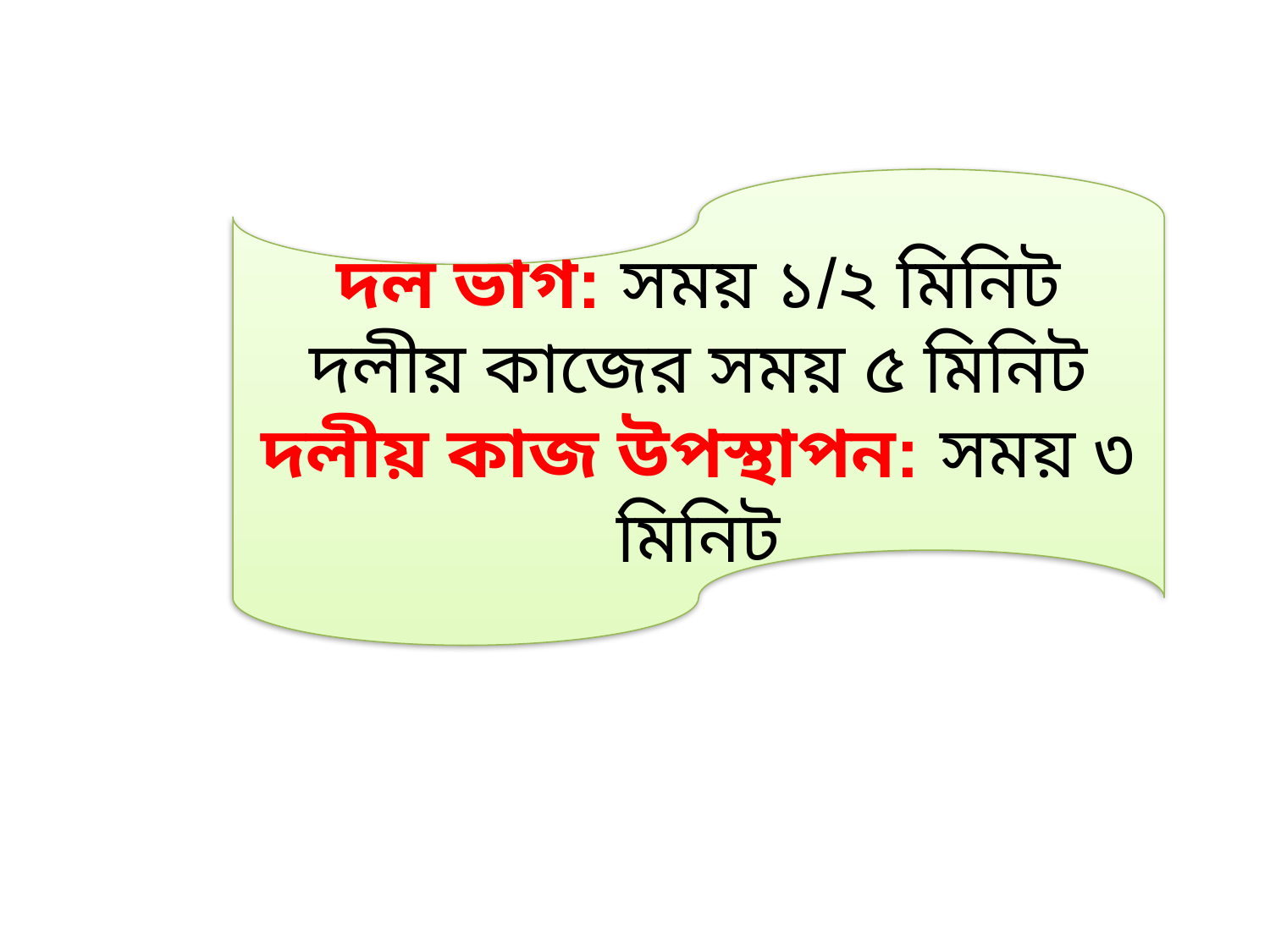

দল ভাগ: সময় ১/২ মিনিট
দলীয় কাজের সময় ৫ মিনিট
দলীয় কাজ উপস্থাপন: সময় ৩ মিনিট